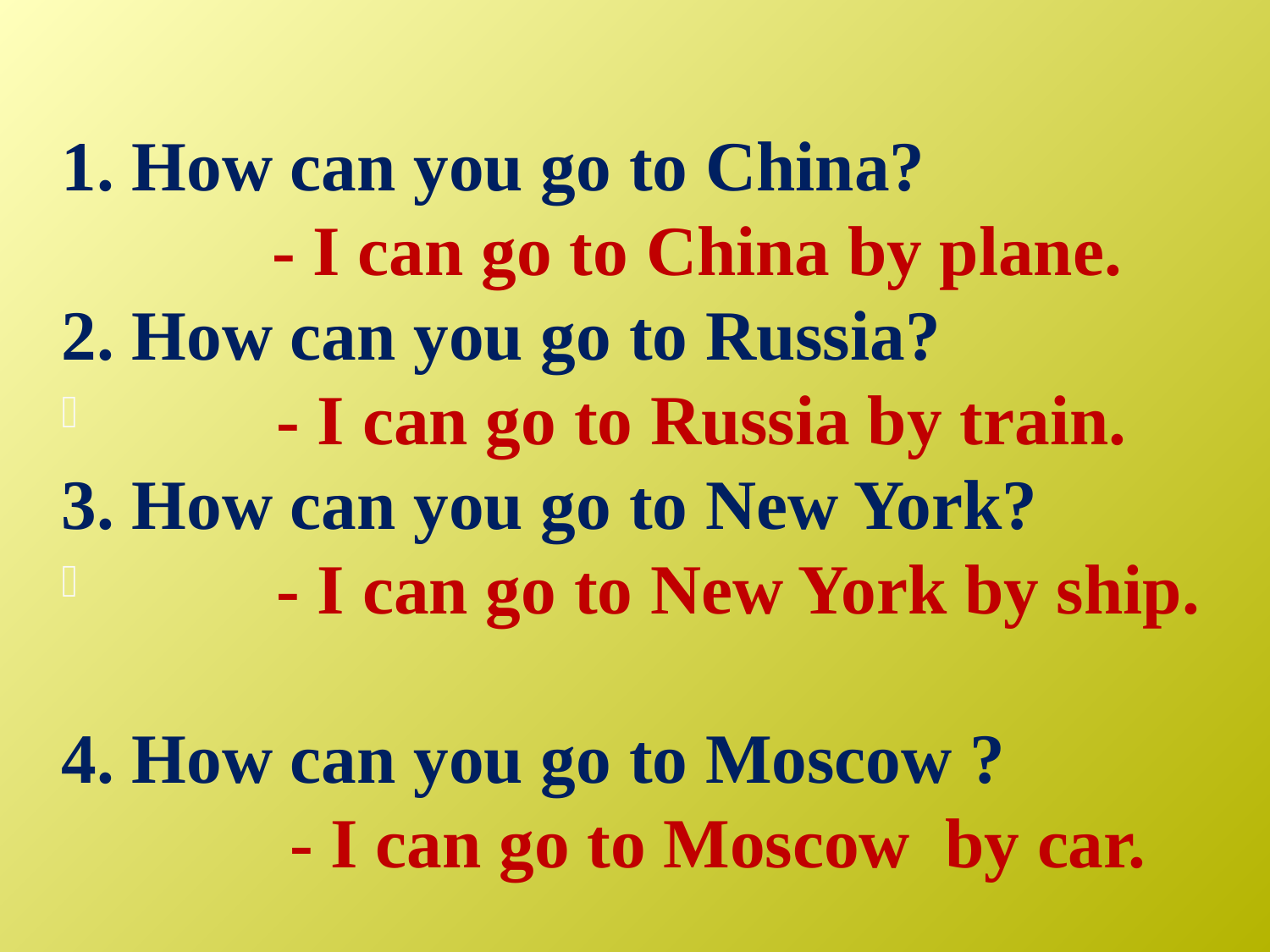

1. How can you go to China?
            - I can go to China by plane.
2. How can you go to Russia?
         - I can go to Russia by train.
3. How can you go to New York?
         - I can go to New York by ship.
4. How can you go to Moscow ?
             - I can go to Moscow  by car.